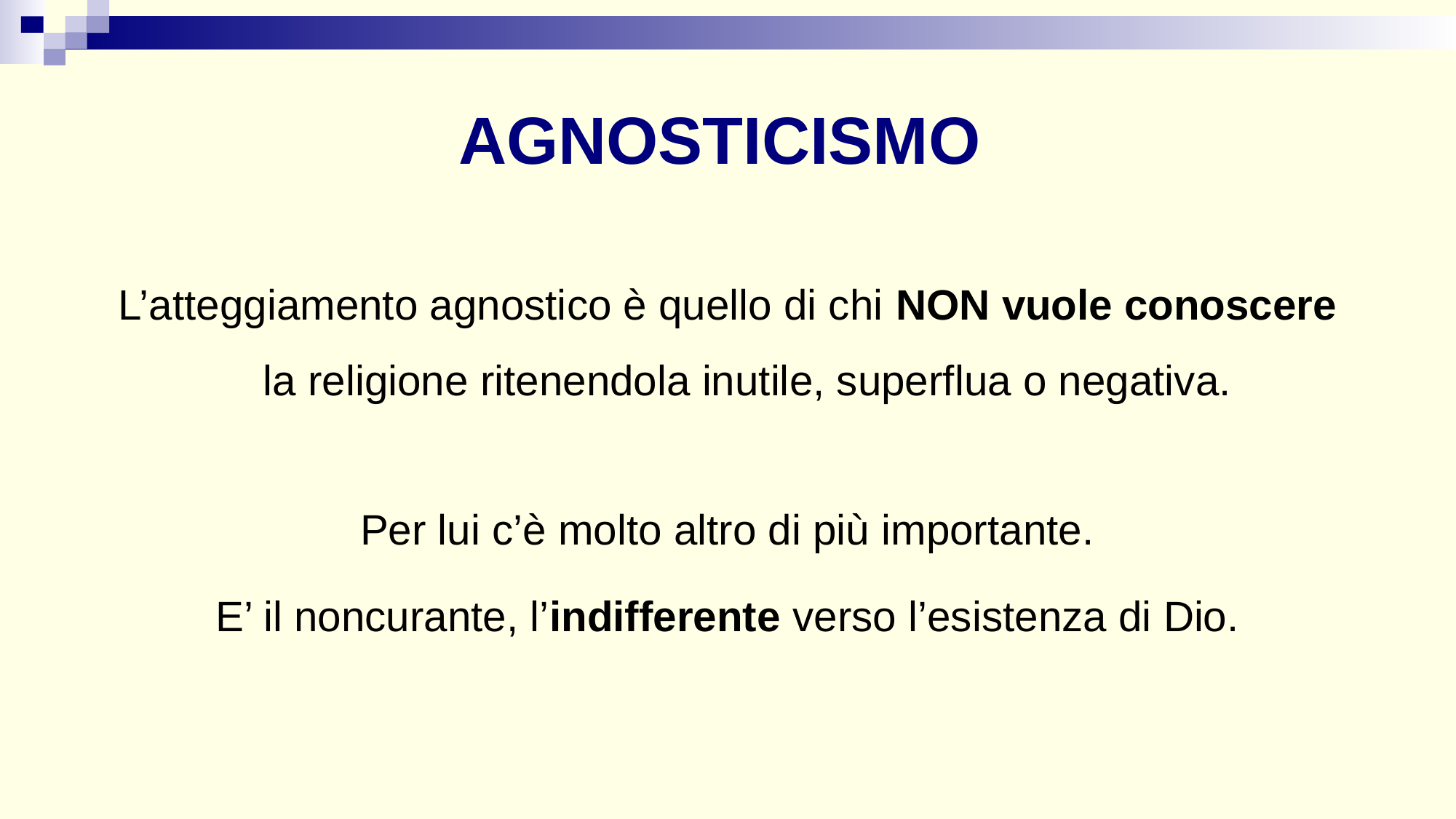

AGNOSTICISMO
L’atteggiamento agnostico è quello di chi NON vuole conoscere la religione ritenendola inutile, superflua o negativa.

Per lui c’è molto altro di più importante.
E’ il noncurante, l’indifferente verso l’esistenza di Dio.